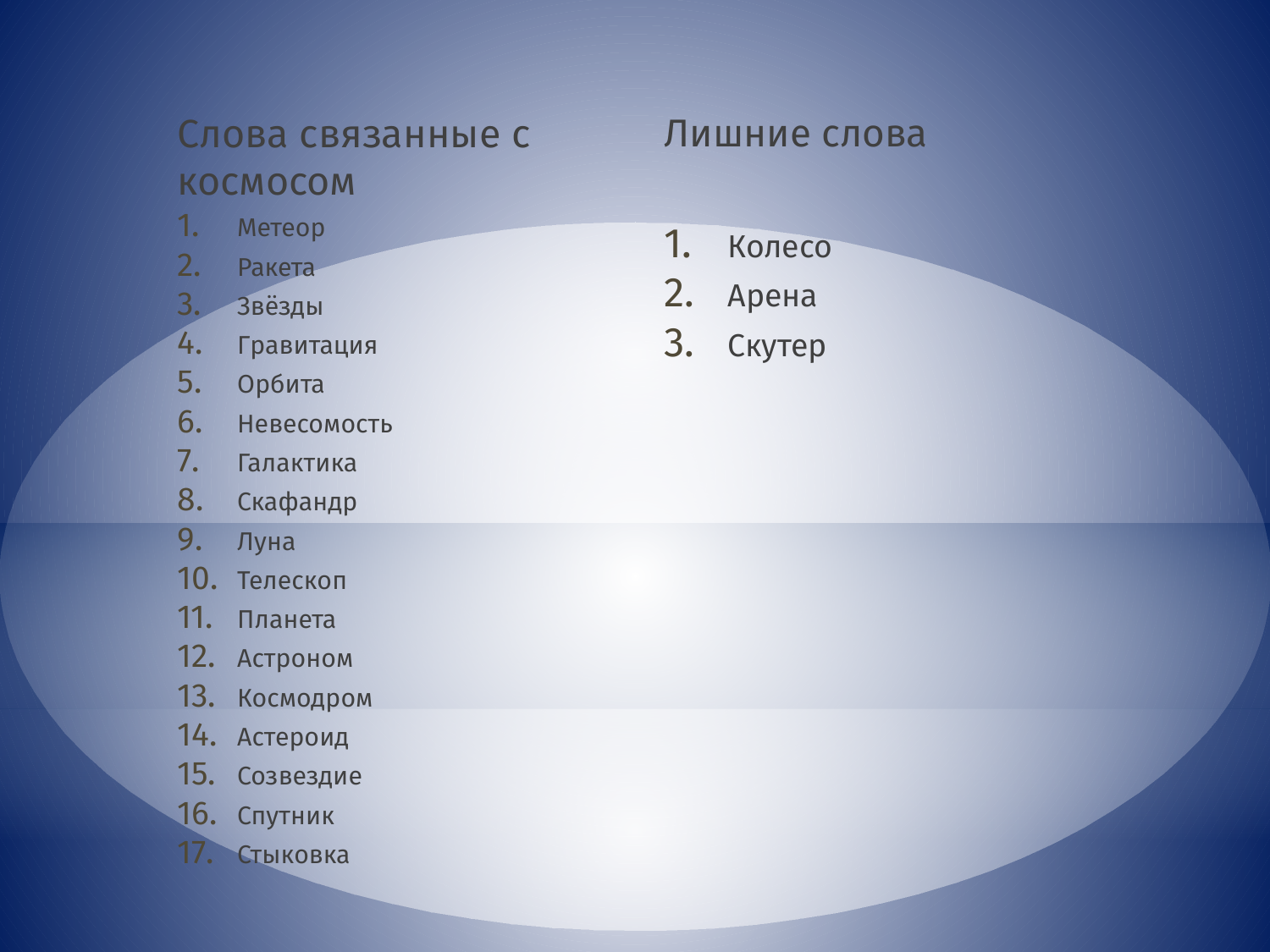

Слова связанные с космосом
Метеор
Ракета
Звёзды
Гравитация
Орбита
Невесомость
Галактика
Скафандр
Луна
Телескоп
Планета
Астроном
Космодром
Астероид
Созвездие
Спутник
Стыковка

Лишние слова

Колесо
Арена
Скутер